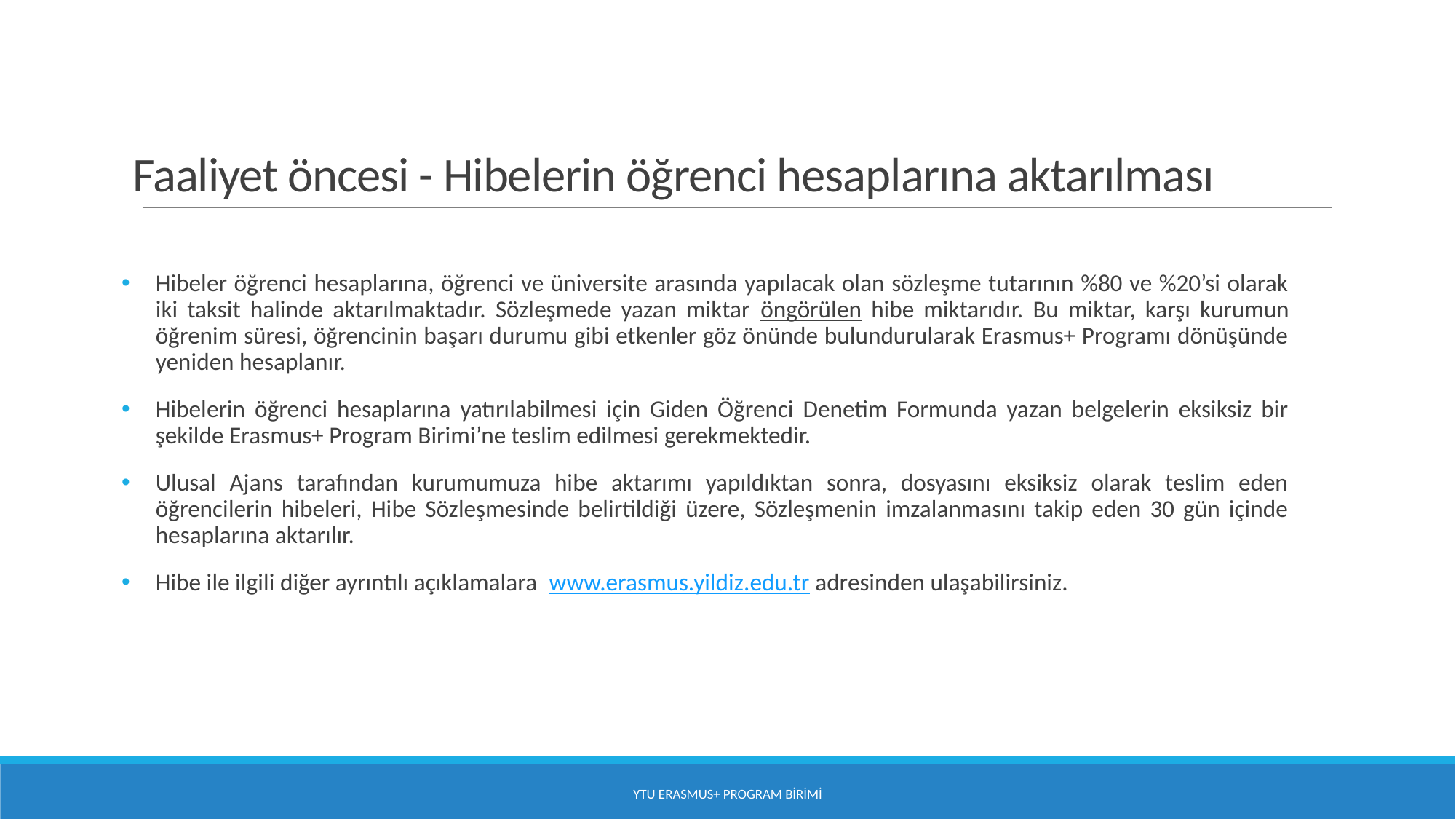

# Faaliyet öncesi - Hibelerin öğrenci hesaplarına aktarılması
Hibeler öğrenci hesaplarına, öğrenci ve üniversite arasında yapılacak olan sözleşme tutarının %80 ve %20’si olarak iki taksit halinde aktarılmaktadır. Sözleşmede yazan miktar öngörülen hibe miktarıdır. Bu miktar, karşı kurumun öğrenim süresi, öğrencinin başarı durumu gibi etkenler göz önünde bulundurularak Erasmus+ Programı dönüşünde yeniden hesaplanır.
Hibelerin öğrenci hesaplarına yatırılabilmesi için Giden Öğrenci Denetim Formunda yazan belgelerin eksiksiz bir şekilde Erasmus+ Program Birimi’ne teslim edilmesi gerekmektedir.
Ulusal Ajans tarafından kurumumuza hibe aktarımı yapıldıktan sonra, dosyasını eksiksiz olarak teslim eden öğrencilerin hibeleri, Hibe Sözleşmesinde belirtildiği üzere, Sözleşmenin imzalanmasını takip eden 30 gün içinde hesaplarına aktarılır.
Hibe ile ilgili diğer ayrıntılı açıklamalara  www.erasmus.yildiz.edu.tr adresinden ulaşabilirsiniz.
YTU Erasmus+ Program Birimi